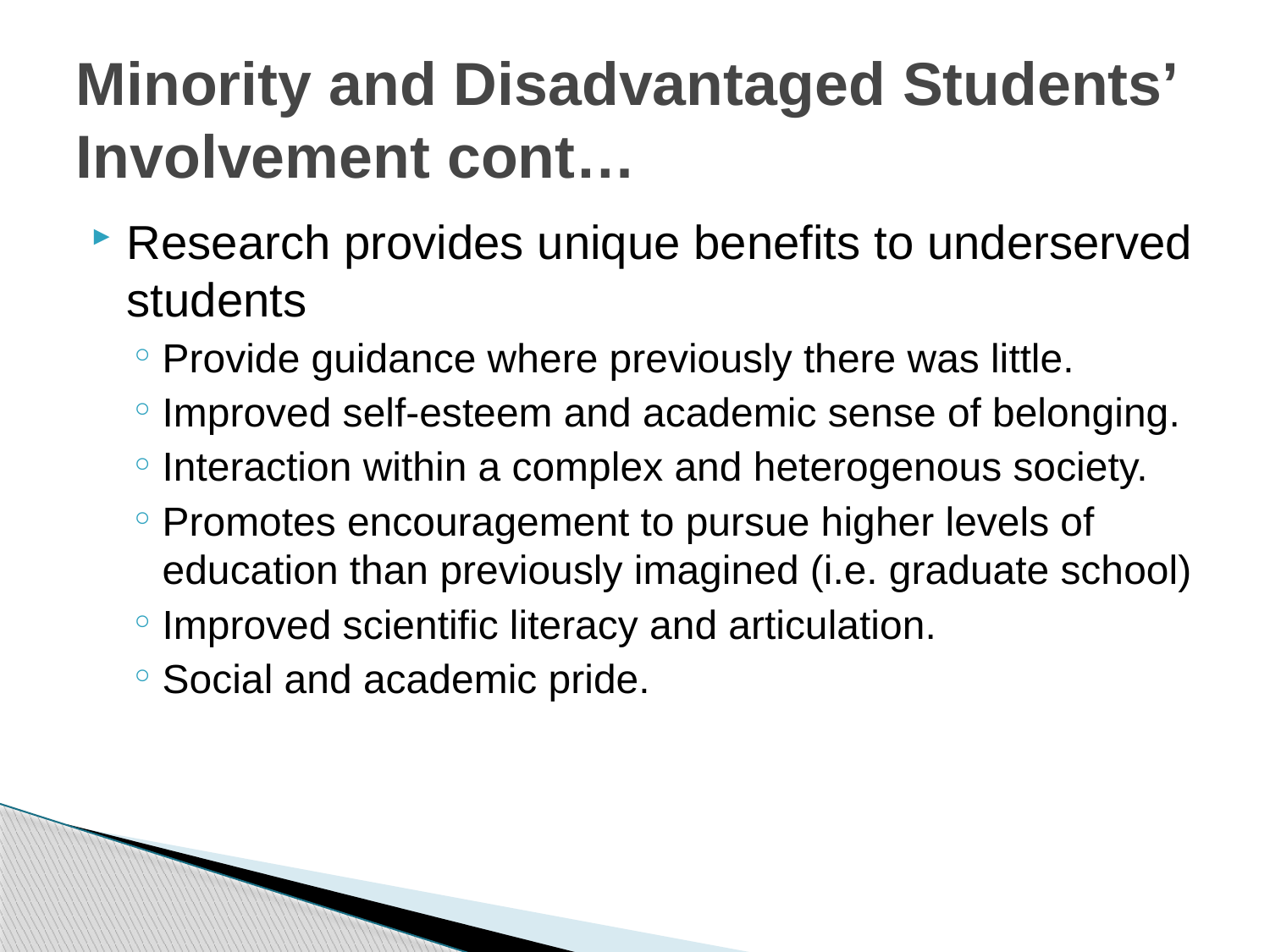

# Minority and Disadvantaged Students’ Involvement cont…
Research provides unique benefits to underserved students
Provide guidance where previously there was little.
Improved self-esteem and academic sense of belonging.
Interaction within a complex and heterogenous society.
Promotes encouragement to pursue higher levels of education than previously imagined (i.e. graduate school)
Improved scientific literacy and articulation.
Social and academic pride.